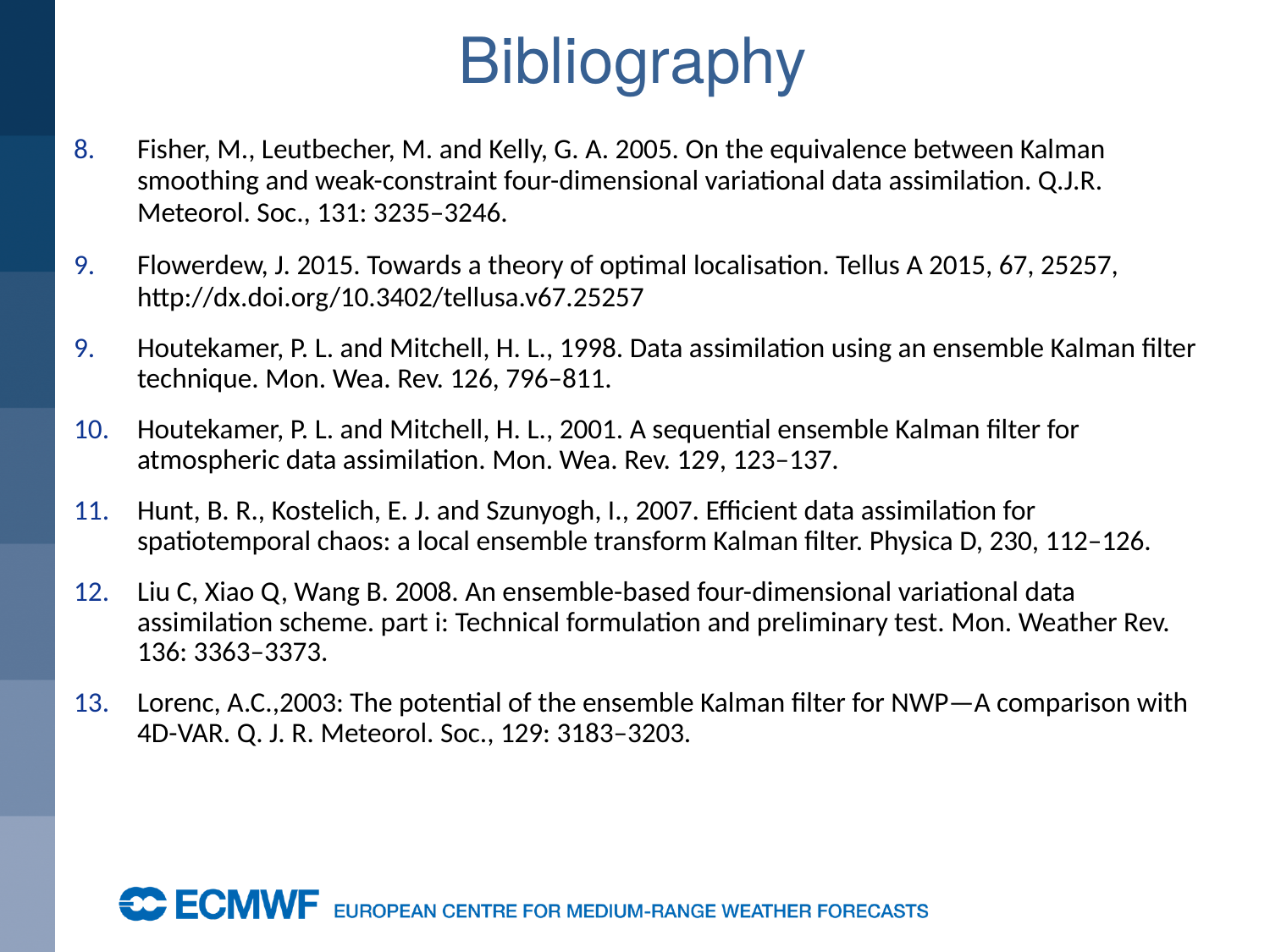

# Bibliography
Fisher, M., Leutbecher, M. and Kelly, G. A. 2005. On the equivalence between Kalman smoothing and weak-constraint four-dimensional variational data assimilation. Q.J.R. Meteorol. Soc., 131: 3235–3246.
Flowerdew, J. 2015. Towards a theory of optimal localisation. Tellus A 2015, 67, 25257, http://dx.doi.org/10.3402/tellusa.v67.25257
Houtekamer, P. L. and Mitchell, H. L., 1998. Data assimilation using an ensemble Kalman filter technique. Mon. Wea. Rev. 126, 796–811.
Houtekamer, P. L. and Mitchell, H. L., 2001. A sequential ensemble Kalman filter for atmospheric data assimilation. Mon. Wea. Rev. 129, 123–137.
Hunt, B. R., Kostelich, E. J. and Szunyogh, I., 2007. Efficient data assimilation for spatiotemporal chaos: a local ensemble transform Kalman filter. Physica D, 230, 112–126.
Liu C, Xiao Q, Wang B. 2008. An ensemble-based four-dimensional variational data assimilation scheme. part i: Technical formulation and preliminary test. Mon. Weather Rev. 136: 3363–3373.
Lorenc, A.C.,2003: The potential of the ensemble Kalman filter for NWP—A comparison with 4D-VAR. Q. J. R. Meteorol. Soc., 129: 3183–3203.